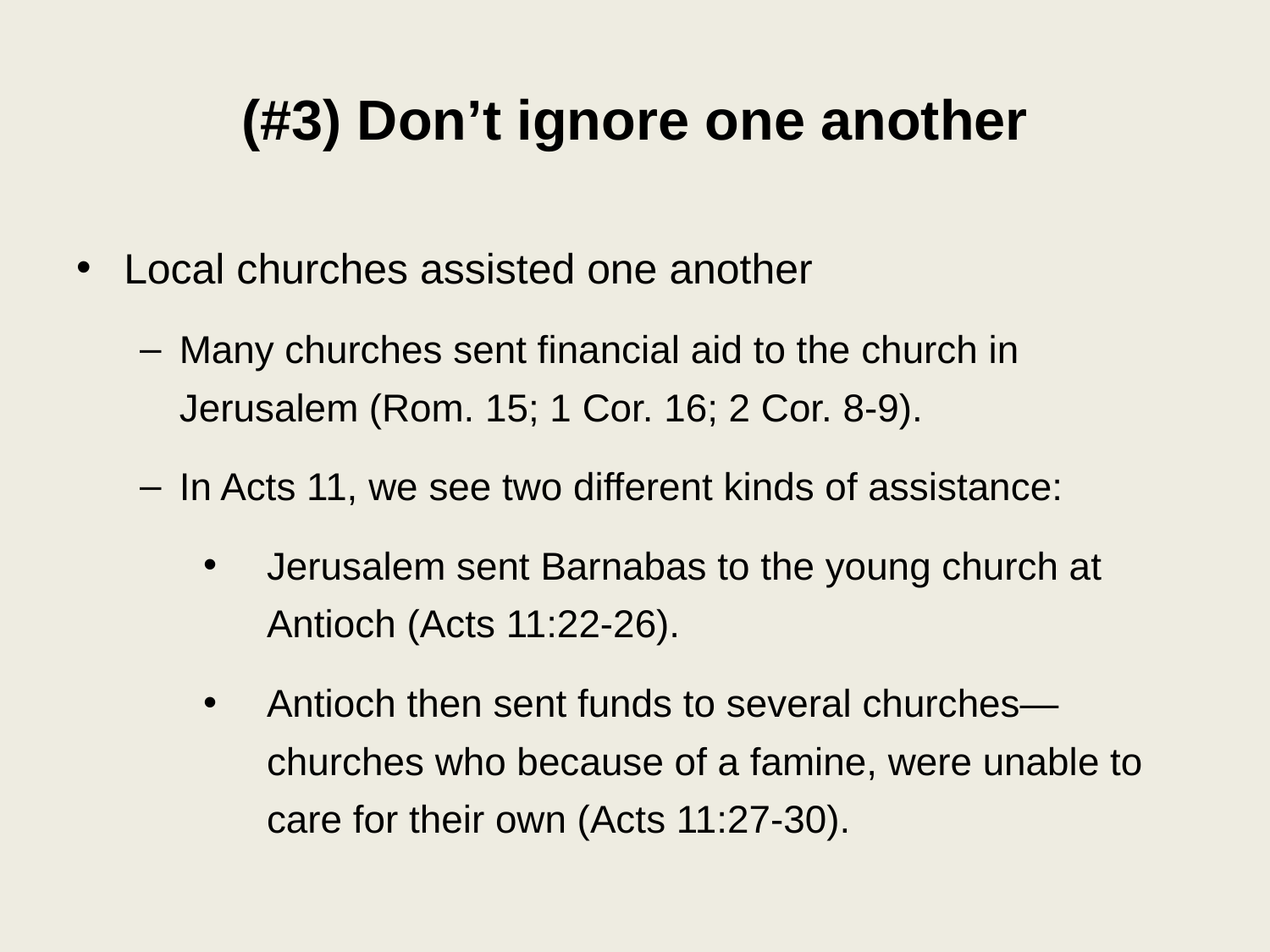

# (#3) Don’t ignore one another
Local churches assisted one another
Many churches sent financial aid to the church in Jerusalem (Rom. 15; 1 Cor. 16; 2 Cor. 8-9).
In Acts 11, we see two different kinds of assistance:
Jerusalem sent Barnabas to the young church at Antioch (Acts 11:22-26).
Antioch then sent funds to several churches—churches who because of a famine, were unable to care for their own (Acts 11:27-30).